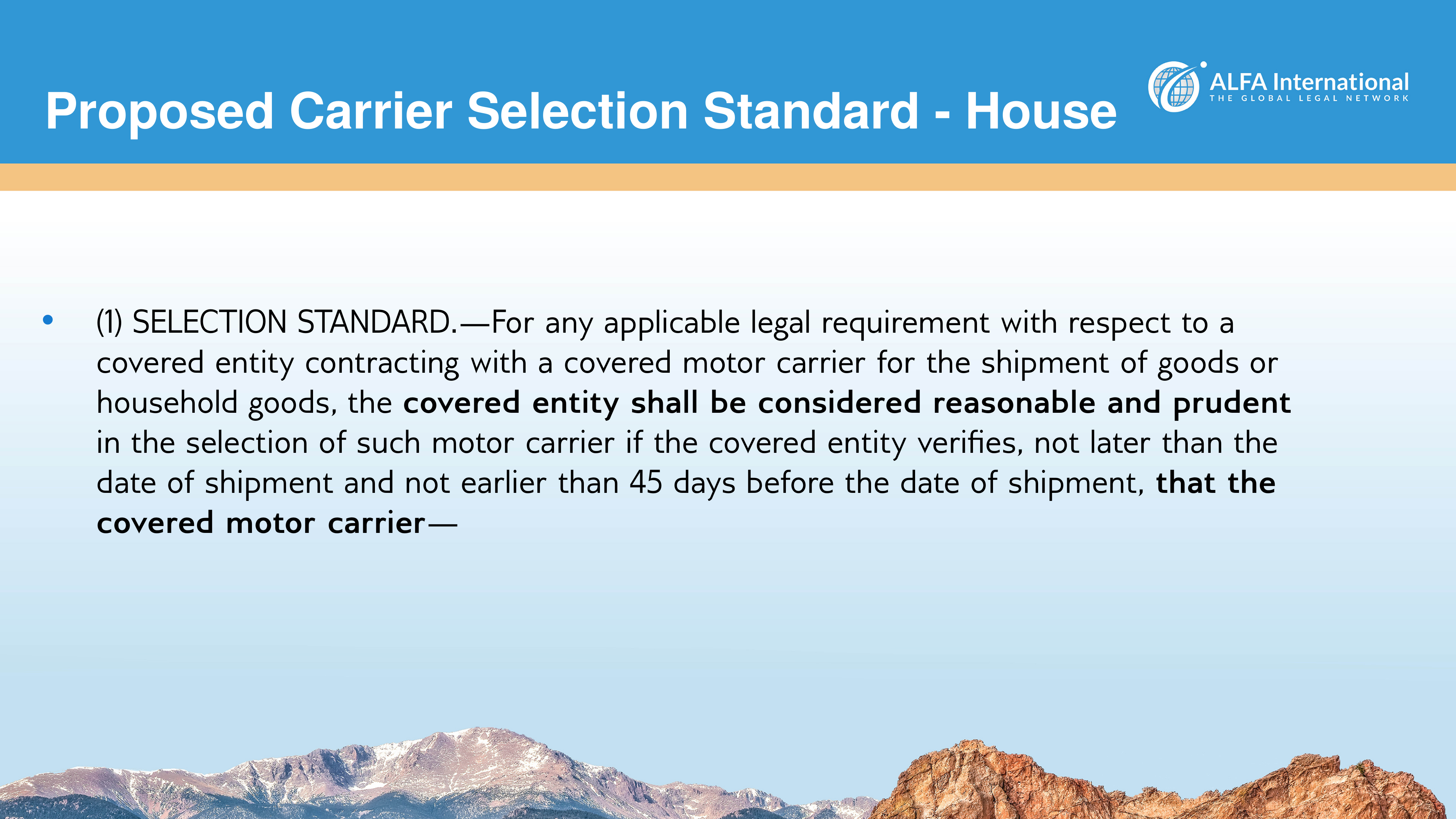

# Proposed Carrier Selection Standard - House

(1) SELECTION STANDARD.—For any applicable legal requirement with respect to a covered entity contracting with a covered motor carrier for the shipment of goods or household goods, the covered entity shall be considered reasonable and prudent in the selection of such motor carrier if the covered entity verifies, not later than the date of shipment and not earlier than 45 days before the date of shipment, that the covered motor carrier—